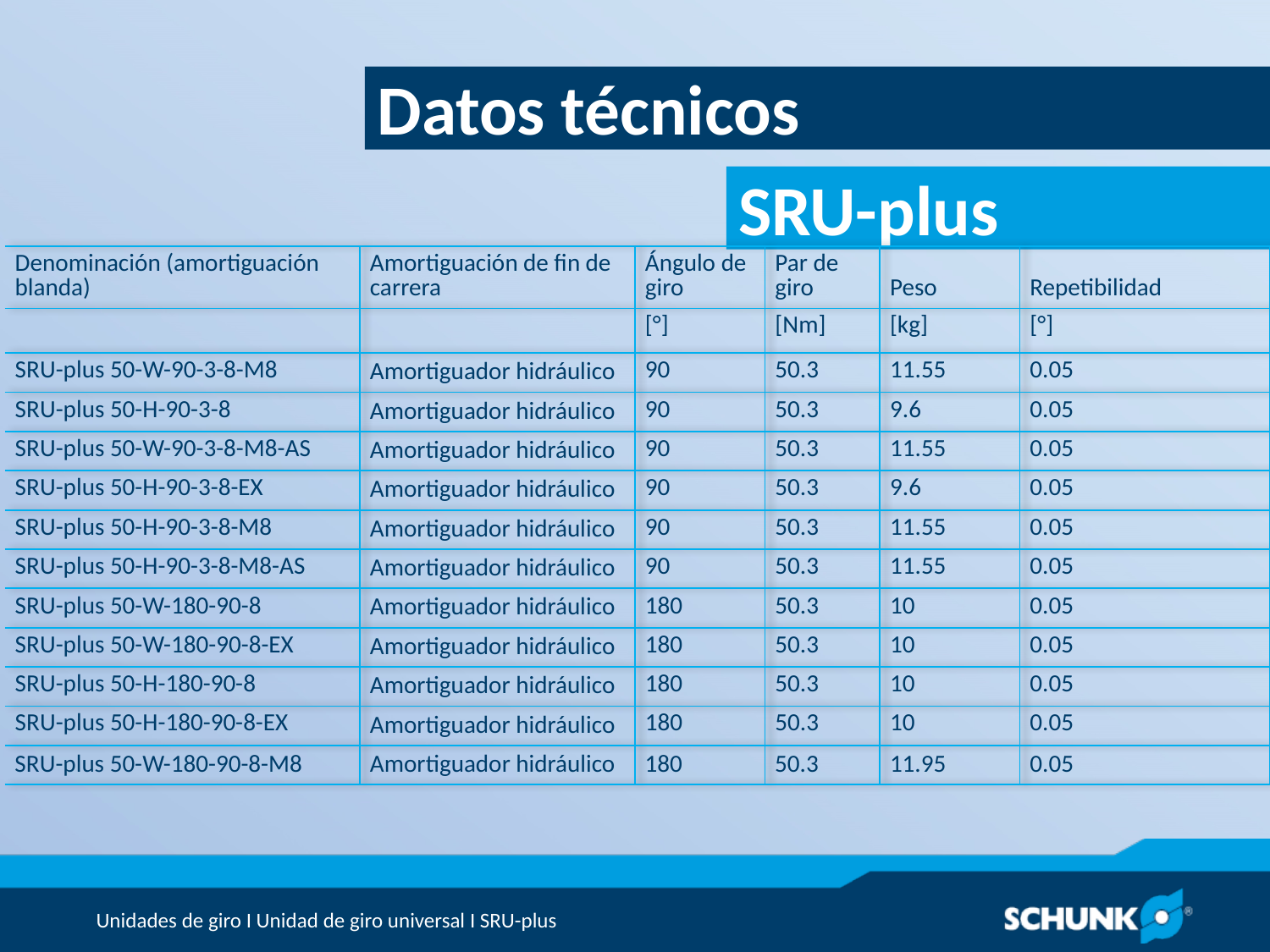

Datos técnicos
| Denominación (amortiguación blanda) | Amortiguación de fin de carrera | Ángulo de giro | Par de giro | Peso | Repetibilidad |
| --- | --- | --- | --- | --- | --- |
|  |  | [°] | [Nm] | [kg] | [°] |
| SRU-plus 50-W-90-3-8-M8 | Amortiguador hidráulico | 90 | 50.3 | 11.55 | 0.05 |
| SRU-plus 50-H-90-3-8 | Amortiguador hidráulico | 90 | 50.3 | 9.6 | 0.05 |
| SRU-plus 50-W-90-3-8-M8-AS | Amortiguador hidráulico | 90 | 50.3 | 11.55 | 0.05 |
| SRU-plus 50-H-90-3-8-EX | Amortiguador hidráulico | 90 | 50.3 | 9.6 | 0.05 |
| SRU-plus 50-H-90-3-8-M8 | Amortiguador hidráulico | 90 | 50.3 | 11.55 | 0.05 |
| SRU-plus 50-H-90-3-8-M8-AS | Amortiguador hidráulico | 90 | 50.3 | 11.55 | 0.05 |
| SRU-plus 50-W-180-90-8 | Amortiguador hidráulico | 180 | 50.3 | 10 | 0.05 |
| SRU-plus 50-W-180-90-8-EX | Amortiguador hidráulico | 180 | 50.3 | 10 | 0.05 |
| SRU-plus 50-H-180-90-8 | Amortiguador hidráulico | 180 | 50.3 | 10 | 0.05 |
| SRU-plus 50-H-180-90-8-EX | Amortiguador hidráulico | 180 | 50.3 | 10 | 0.05 |
| SRU-plus 50-W-180-90-8-M8 | Amortiguador hidráulico | 180 | 50.3 | 11.95 | 0.05 |